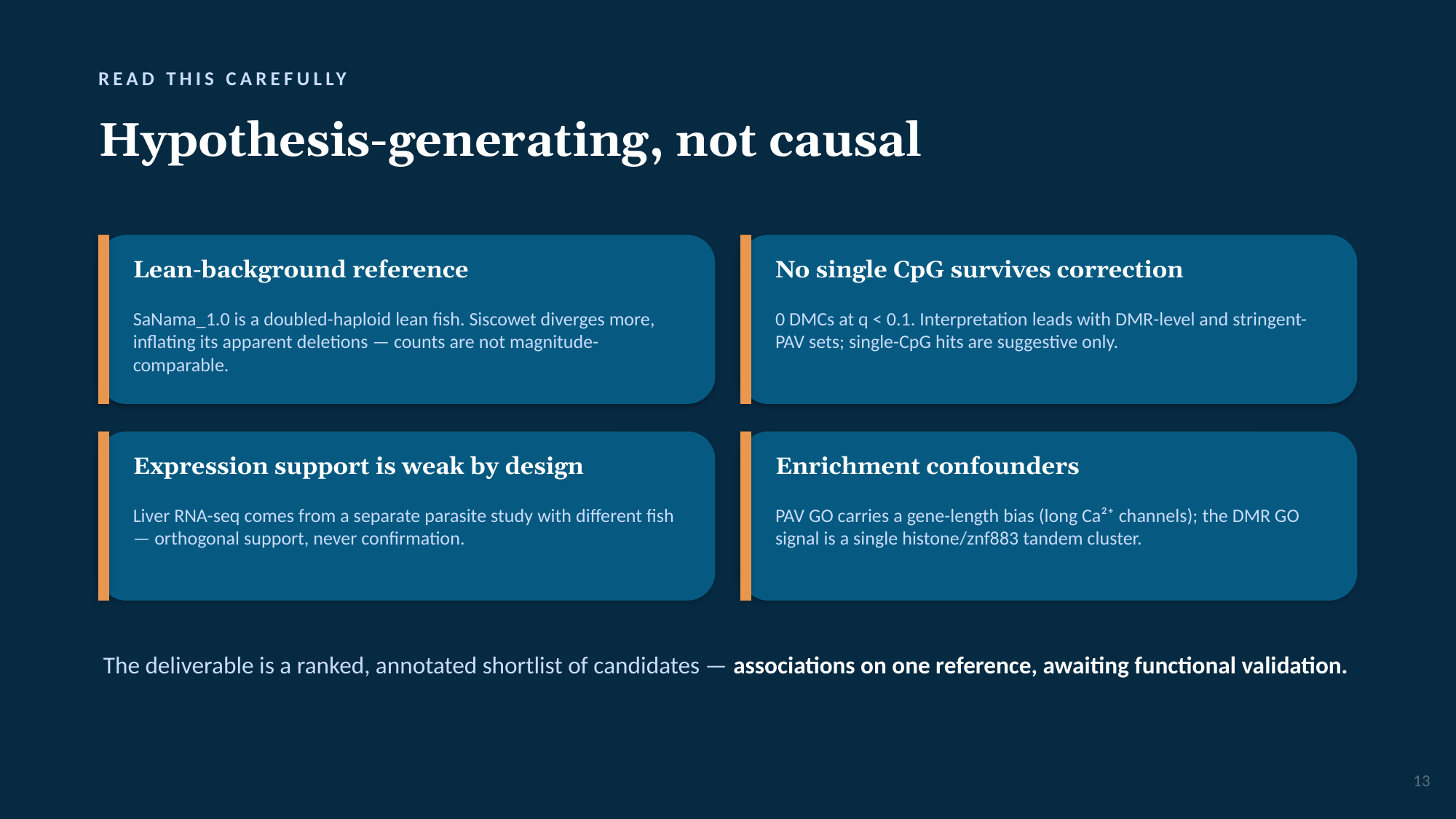

READ THIS CAREFULLY
Hypothesis-generating, not causal

Lean-background reference
No single CpG survives correction
SaNama_1.0 is a doubled-haploid lean fish. Siscowet diverges more, inflating its apparent deletions — counts are not magnitude-comparable.
0 DMCs at q < 0.1. Interpretation leads with DMR-level and stringent-PAV sets; single-CpG hits are suggestive only.

Expression support is weak by design
Enrichment confounders
Liver RNA-seq comes from a separate parasite study with different fish — orthogonal support, never confirmation.
PAV GO carries a gene-length bias (long Ca²⁺ channels); the DMR GO signal is a single histone/znf883 tandem cluster.
The deliverable is a ranked, annotated shortlist of candidates — associations on one reference, awaiting functional validation.
13